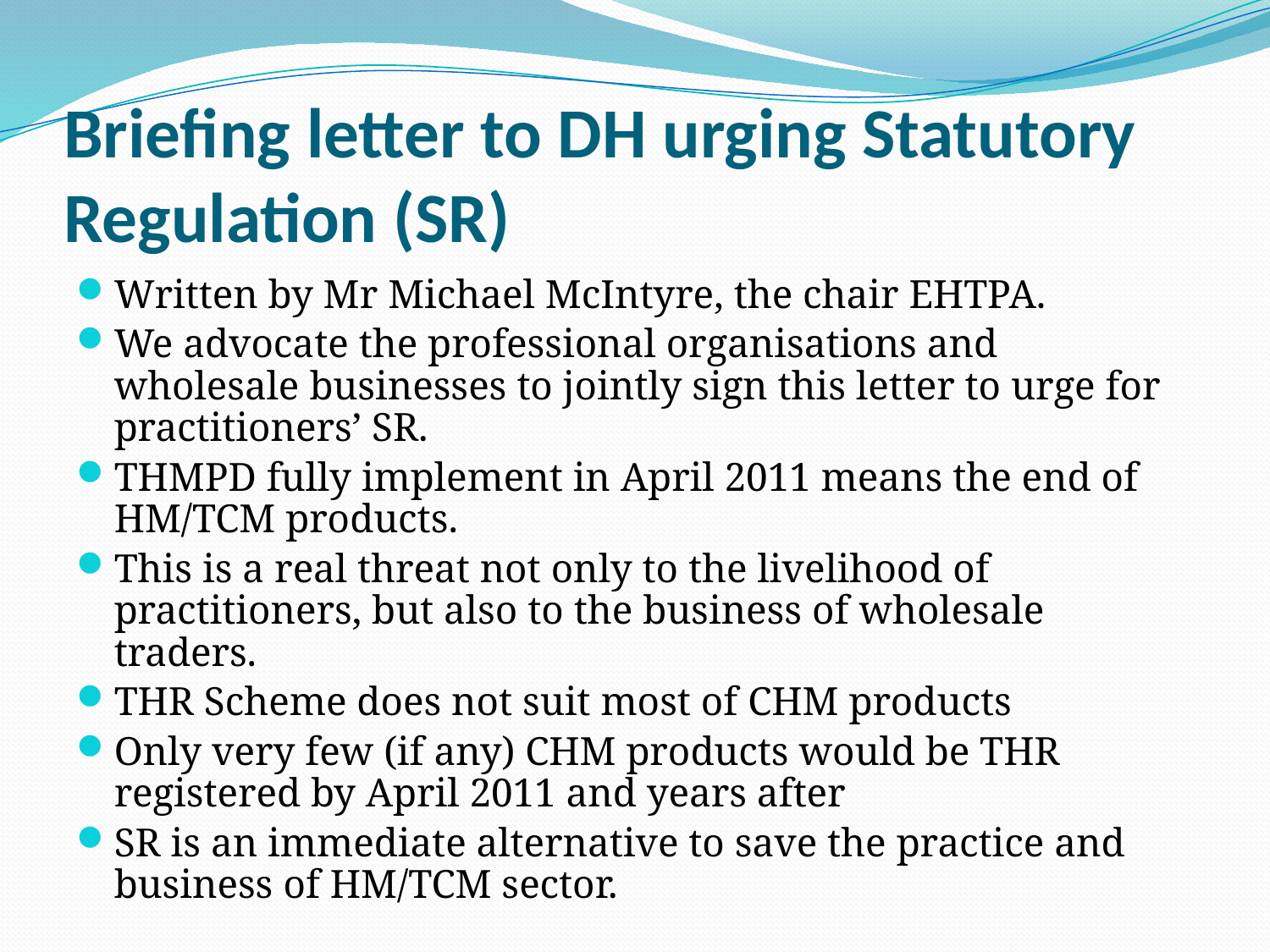

# Briefing letter to DH urging Statutory Regulation (SR)
Written by Mr Michael McIntyre, the chair EHTPA.
We advocate the professional organisations and wholesale businesses to jointly sign this letter to urge for practitioners’ SR.
THMPD fully implement in April 2011 means the end of HM/TCM products.
This is a real threat not only to the livelihood of practitioners, but also to the business of wholesale traders.
THR Scheme does not suit most of CHM products
Only very few (if any) CHM products would be THR registered by April 2011 and years after
SR is an immediate alternative to save the practice and business of HM/TCM sector.